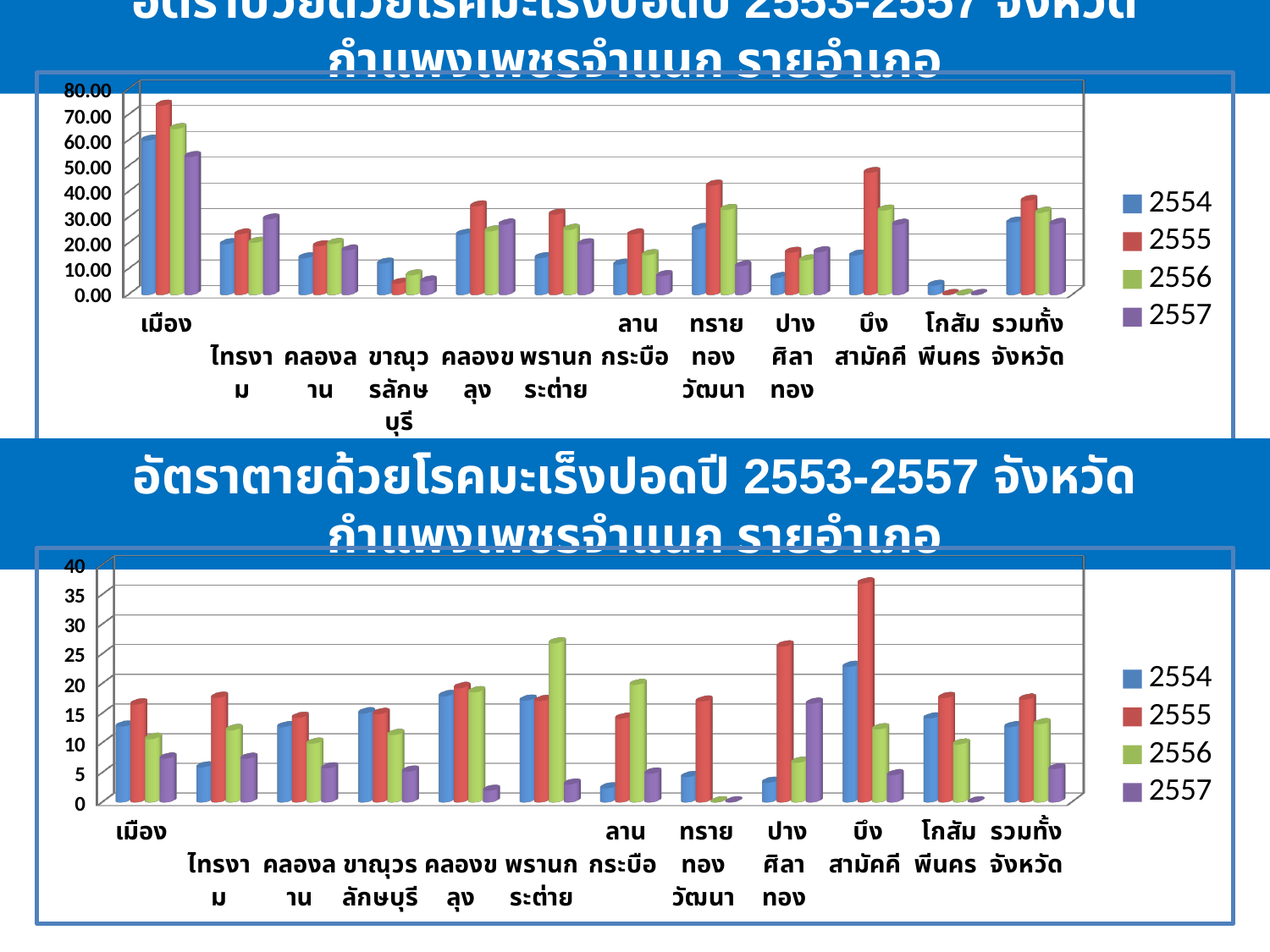

อัตราป่วยด้วยโรคมะเร็งปอดปี 2553-2557 จังหวัดกำแพงเพชรจำแนก รายอำเภอ

[unsupported chart]

อัตราตายด้วยโรคมะเร็งปอดปี 2553-2557 จังหวัดกำแพงเพชรจำแนก รายอำเภอ

[unsupported chart]